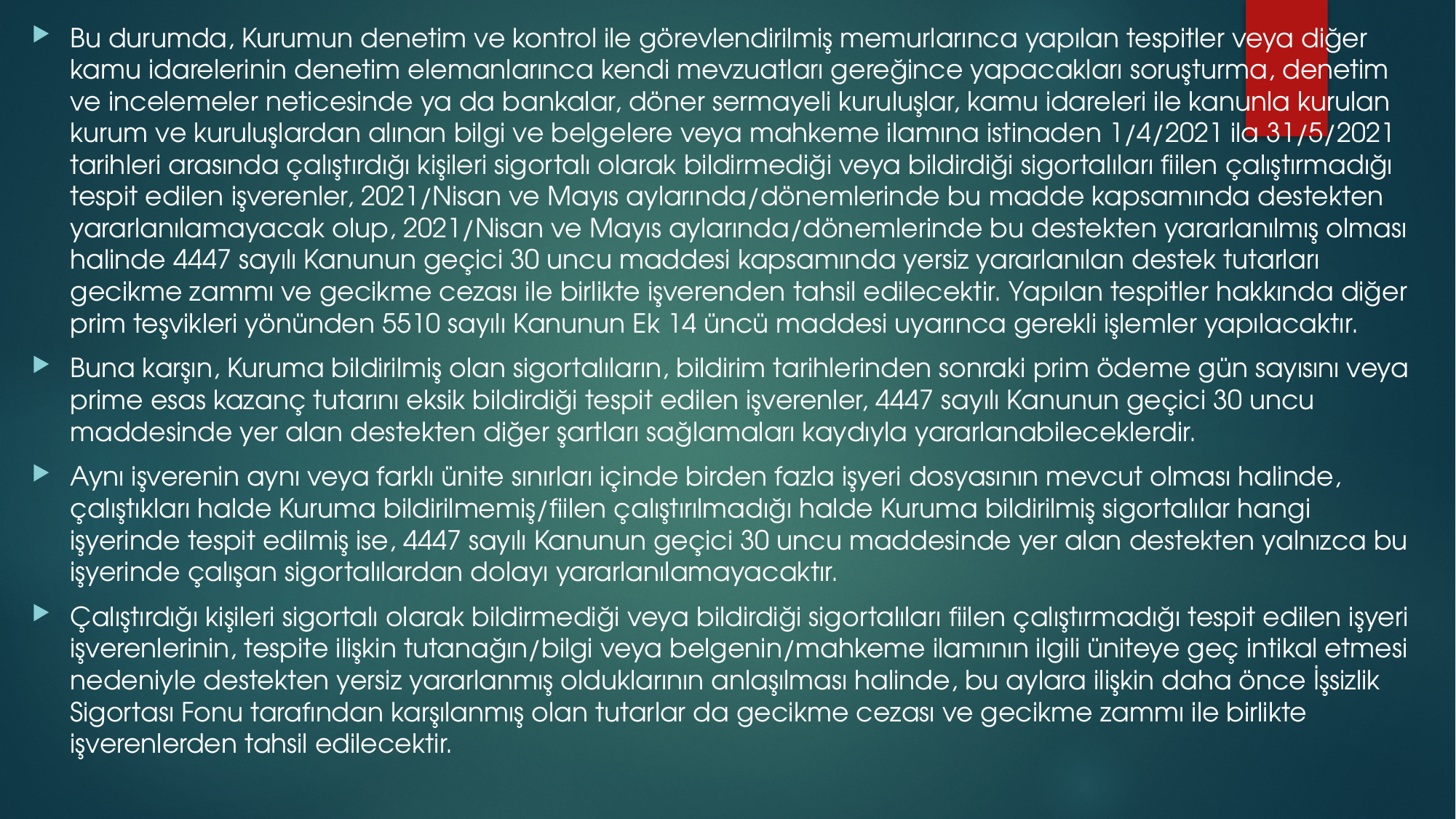

Bu durumda, Kurumun denetim ve kontrol ile görevlendirilmiş memurlarınca yapılan tespitler veya diğer kamu idarelerinin denetim elemanlarınca kendi mevzuatları gereğince yapacakları soruşturma, denetim ve incelemeler neticesinde ya da bankalar, döner sermayeli kuruluşlar, kamu idareleri ile kanunla kurulan kurum ve kuruluşlardan alınan bilgi ve belgelere veya mahkeme ilamına istinaden 1/4/2021 ila 31/5/2021 tarihleri arasında çalıştırdığı kişileri sigortalı olarak bildirmediği veya bildirdiği sigortalıları fiilen çalıştırmadığı tespit edilen işverenler, 2021/Nisan ve Mayıs aylarında/dönemlerinde bu madde kapsamında destekten yararlanılamayacak olup, 2021/Nisan ve Mayıs aylarında/dönemlerinde bu destekten yararlanılmış olması halinde 4447 sayılı Kanunun geçici 30 uncu maddesi kapsamında yersiz yararlanılan destek tutarları gecikme zammı ve gecikme cezası ile birlikte işverenden tahsil edilecektir. Yapılan tespitler hakkında diğer prim teşvikleri yönünden 5510 sayılı Kanunun Ek 14 üncü maddesi uyarınca gerekli işlemler yapılacaktır.
Buna karşın, Kuruma bildirilmiş olan sigortalıların, bildirim tarihlerinden sonraki prim ödeme gün sayısını veya prime esas kazanç tutarını eksik bildirdiği tespit edilen işverenler, 4447 sayılı Kanunun geçici 30 uncu maddesinde yer alan destekten diğer şartları sağlamaları kaydıyla yararlanabileceklerdir.
Aynı işverenin aynı veya farklı ünite sınırları içinde birden fazla işyeri dosyasının mevcut olması halinde, çalıştıkları halde Kuruma bildirilmemiş/fiilen çalıştırılmadığı halde Kuruma bildirilmiş sigortalılar hangi işyerinde tespit edilmiş ise, 4447 sayılı Kanunun geçici 30 uncu maddesinde yer alan destekten yalnızca bu işyerinde çalışan sigortalılardan dolayı yararlanılamayacaktır.
Çalıştırdığı kişileri sigortalı olarak bildirmediği veya bildirdiği sigortalıları fiilen çalıştırmadığı tespit edilen işyeri işverenlerinin, tespite ilişkin tutanağın/bilgi veya belgenin/mahkeme ilamının ilgili üniteye geç intikal etmesi nedeniyle destekten yersiz yararlanmış olduklarının anlaşılması halinde, bu aylara ilişkin daha önce İşsizlik Sigortası Fonu tarafından karşılanmış olan tutarlar da gecikme cezası ve gecikme zammı ile birlikte işverenlerden tahsil edilecektir.